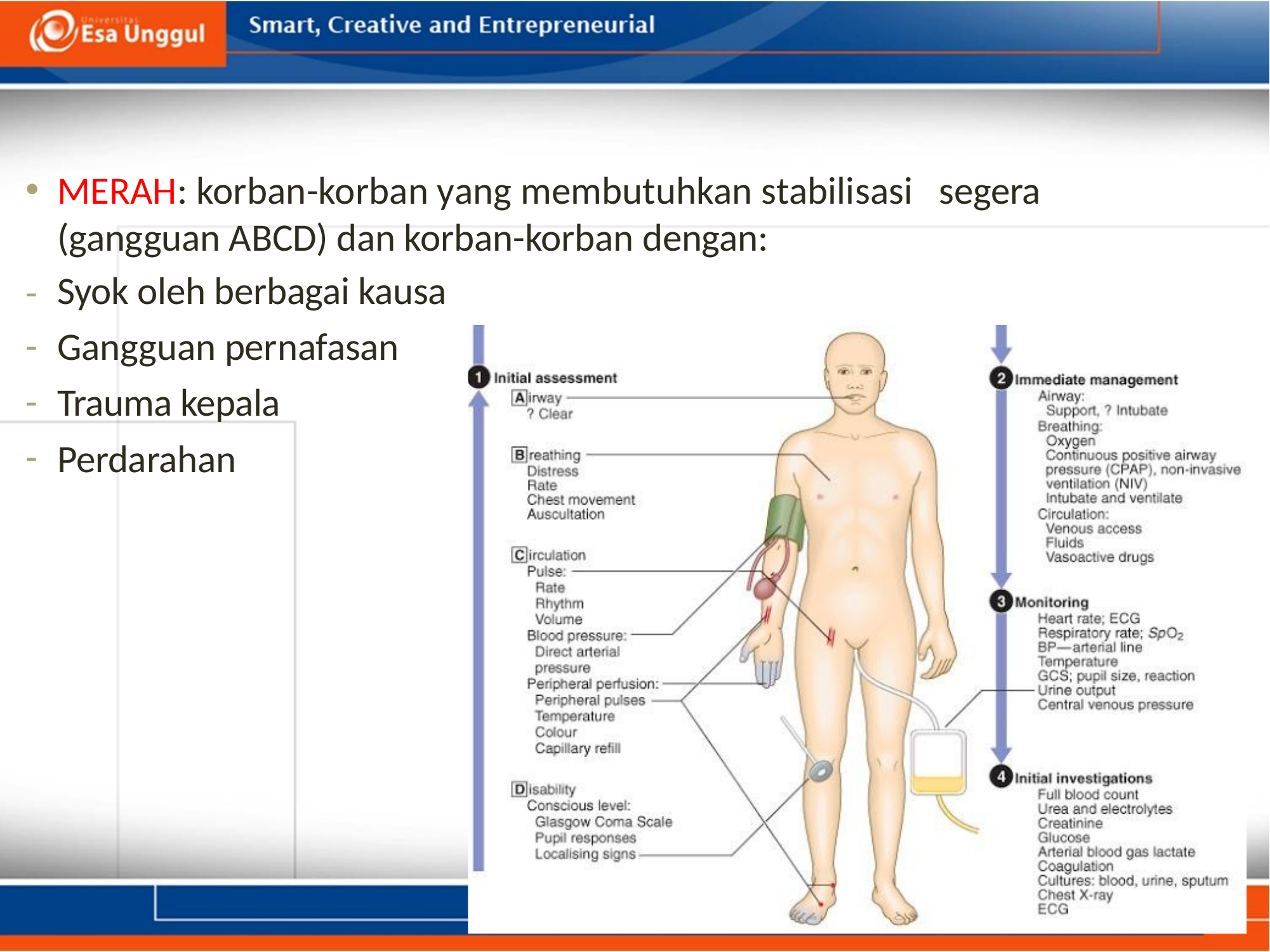

•
segera
MERAH: korban-korban yang membutuhkan stabilisasi
(gangguan ABCD) dan korban-korban dengan:
Syok oleh berbagai kausa
Gangguan pernafasan
Trauma kepala
Perdarahan
-
-
-
-